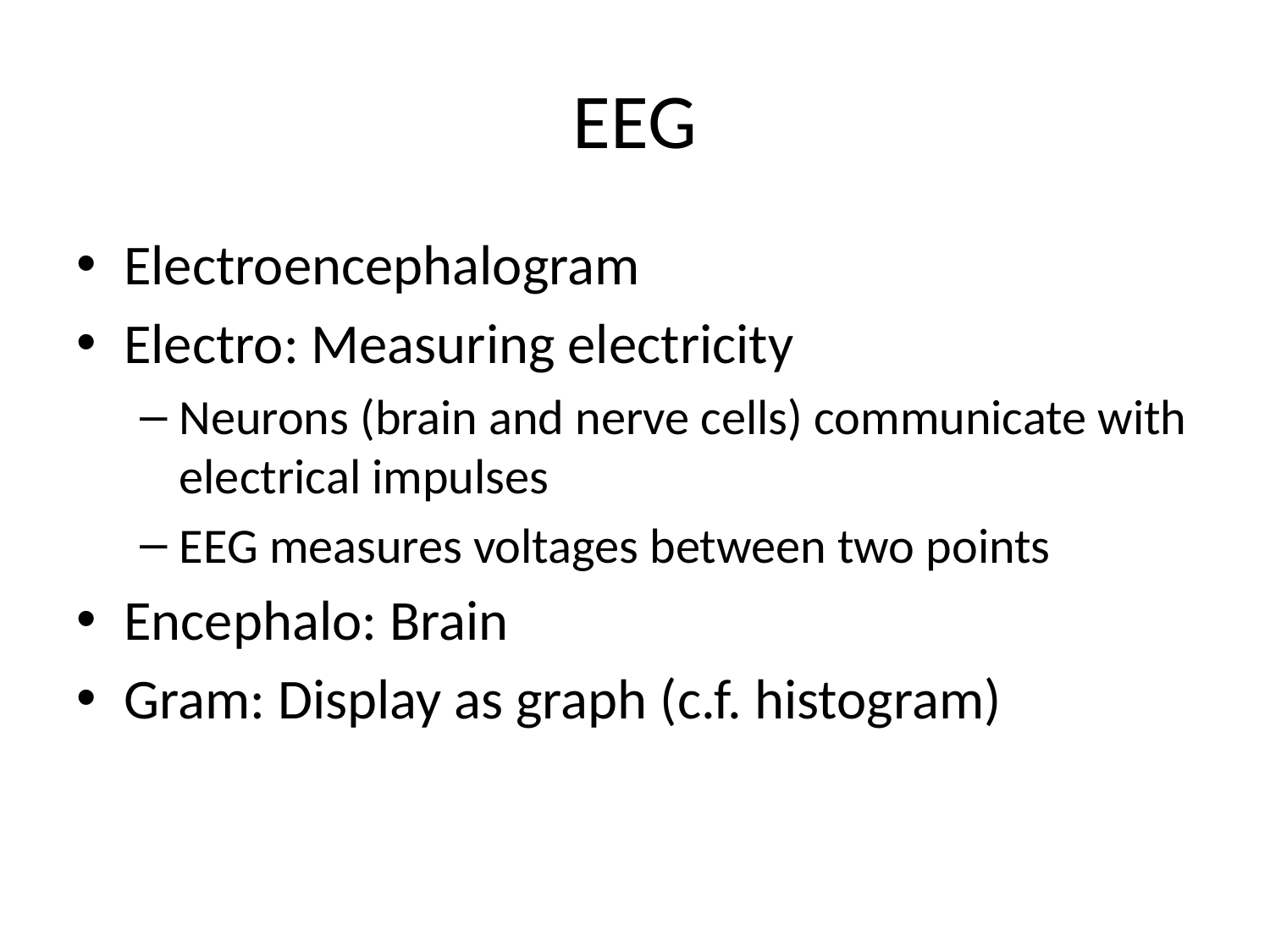

# EEG
Electroencephalogram
Electro: Measuring electricity
Neurons (brain and nerve cells) communicate with electrical impulses
EEG measures voltages between two points
Encephalo: Brain
Gram: Display as graph (c.f. histogram)